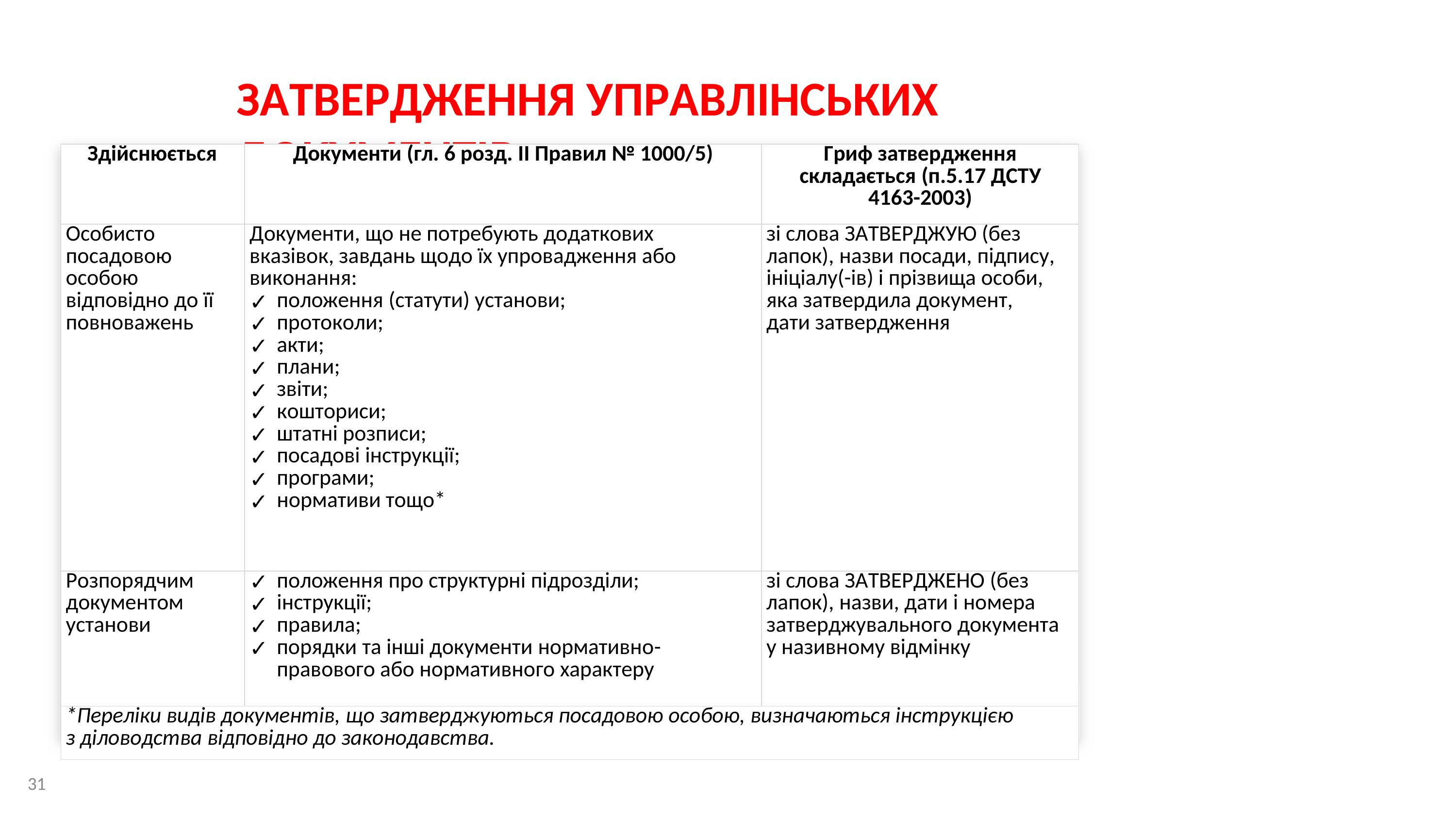

ЗАТВЕРДЖЕННЯ УПРАВЛІНСЬКИХ ДОКУМЕНТІВ

| Здійснюється | Документи (гл. 6 розд. ІІ Правил № 1000/5) | Гриф затвердження складається (п.5.17 ДСТУ 4163-2003) |
| --- | --- | --- |
| Особисто посадовою особою відповідно до її повноважень | Документи, що не потребують додаткових вказівок, завдань щодо їх упровадження або виконання: положення (статути) установи; протоколи; акти; плани; звіти; кошториси; штатні розписи; посадові інструкції; програми; нормативи тощо\* | зі слова ЗАТВЕРДЖУЮ (без лапок), назви посади, підпису, ініціалу(-ів) і прізвища особи, яка затвердила документ, дати затвердження |
| Розпорядчим документом установи | положення про структурні підрозділи; інструкції; правила; порядки та інші документи нормативно- правового або нормативного характеру | зі слова ЗАТВЕРДЖЕНО (без лапок), назви, дати і номера затверджувального документа у називному відмінку |
| \*Переліки видів документів, що затверджуються посадовою особою, визначаються інструкцією з діловодства відповідно до законодавства. |  |  |

31